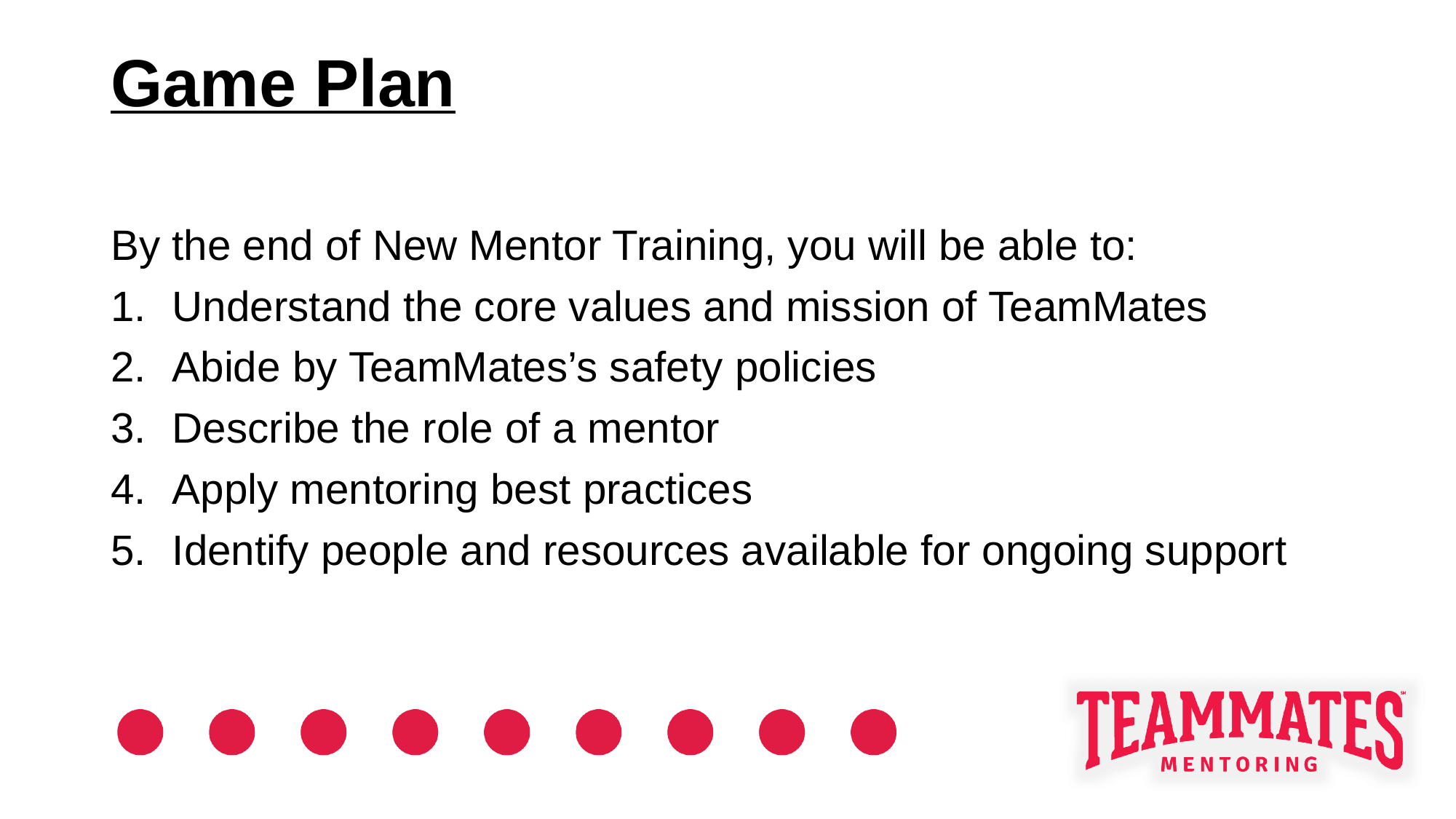

# Game Plan
By the end of New Mentor Training, you will be able to:
Understand the core values and mission of TeamMates
Abide by TeamMates’s safety policies
Describe the role of a mentor
Apply mentoring best practices
Identify people and resources available for ongoing support